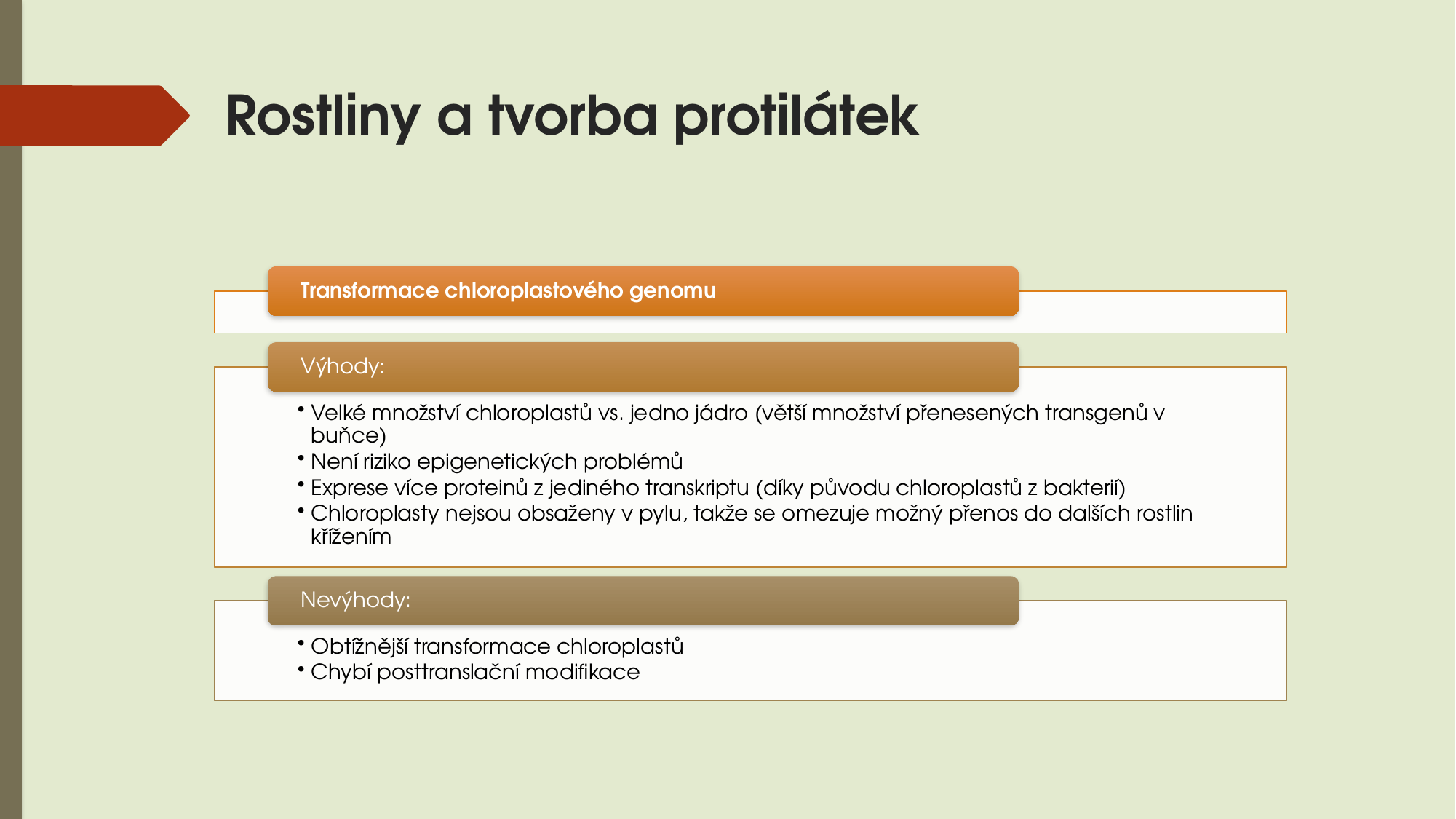

# Rostliny a tvorba protilátek

Transformace chloroplastového genomu
Velké množství chloroplastů vs. jedno jádro (větší množství přenesených transgenů v buňce)
Není riziko epigenetických problémů
Exprese více proteinů z jediného transkriptu (díky původu chloroplastů z bakterií)
Chloroplasty nejsou obsaženy v pylu, takže se omezuje možný přenos do dalších rostlin křížením
Výhody:
Obtížnější transformace chloroplastů
Chybí posttranslační modifikace
Nevýhody: